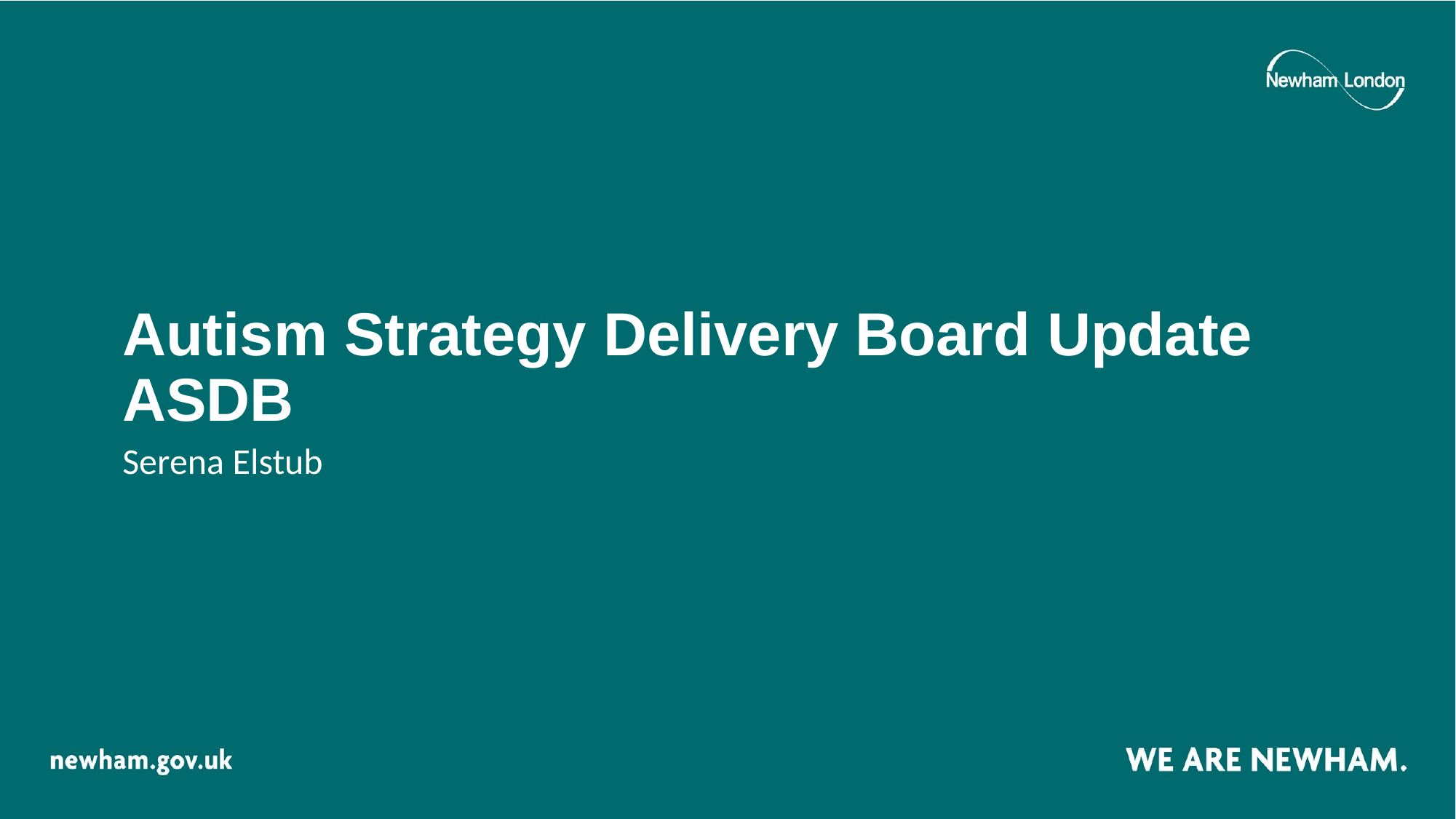

Autism Strategy Delivery Board Update
ASDB
Serena Elstub